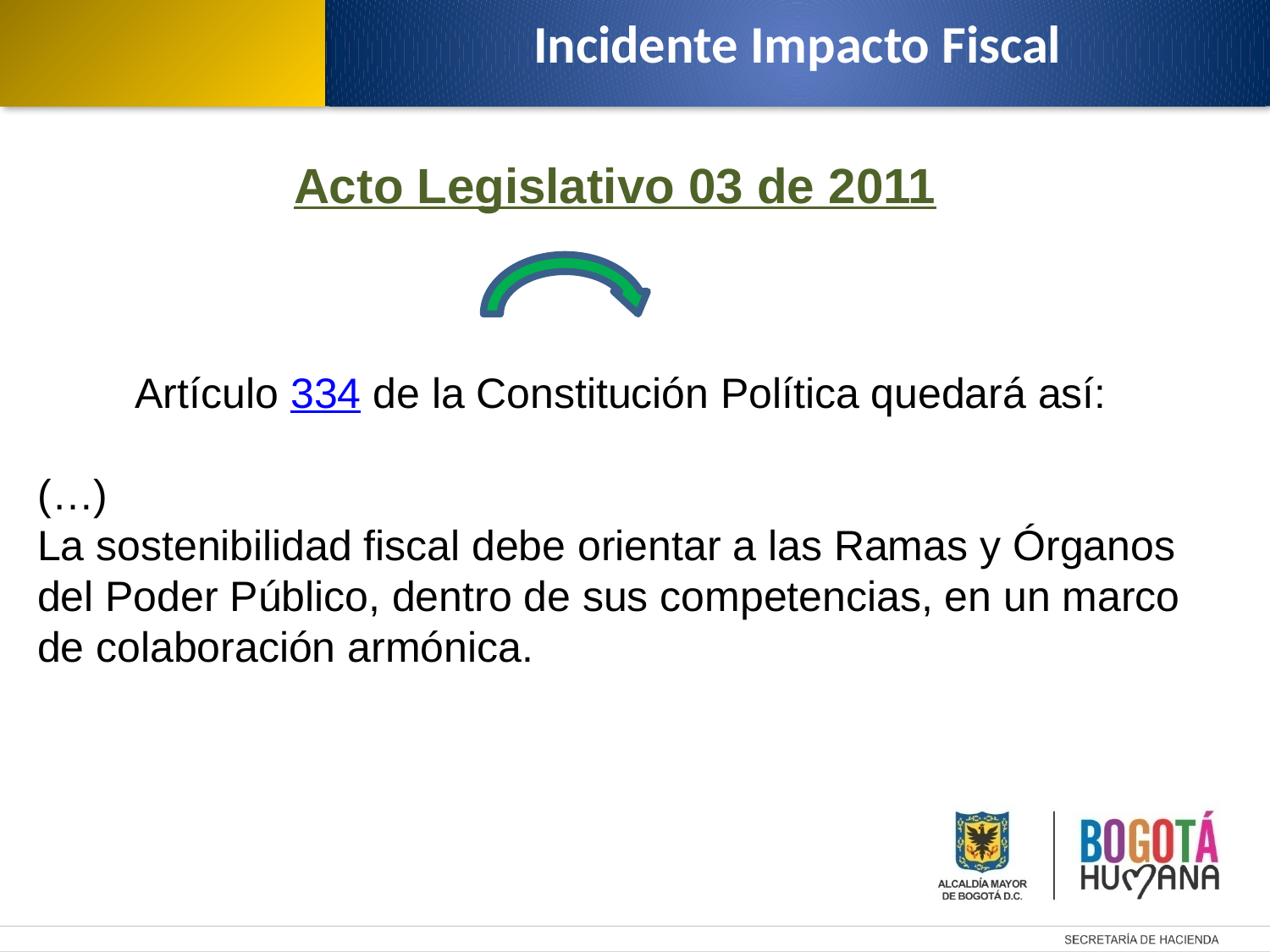

Incidente Impacto Fiscal

Acto Legislativo 03 de 2011

 Artículo 334 de la Constitución Política quedará así:

(…)
La sostenibilidad fiscal debe orientar a las Ramas y Órganos del Poder Público, dentro de sus competencias, en un marco de colaboración armónica.